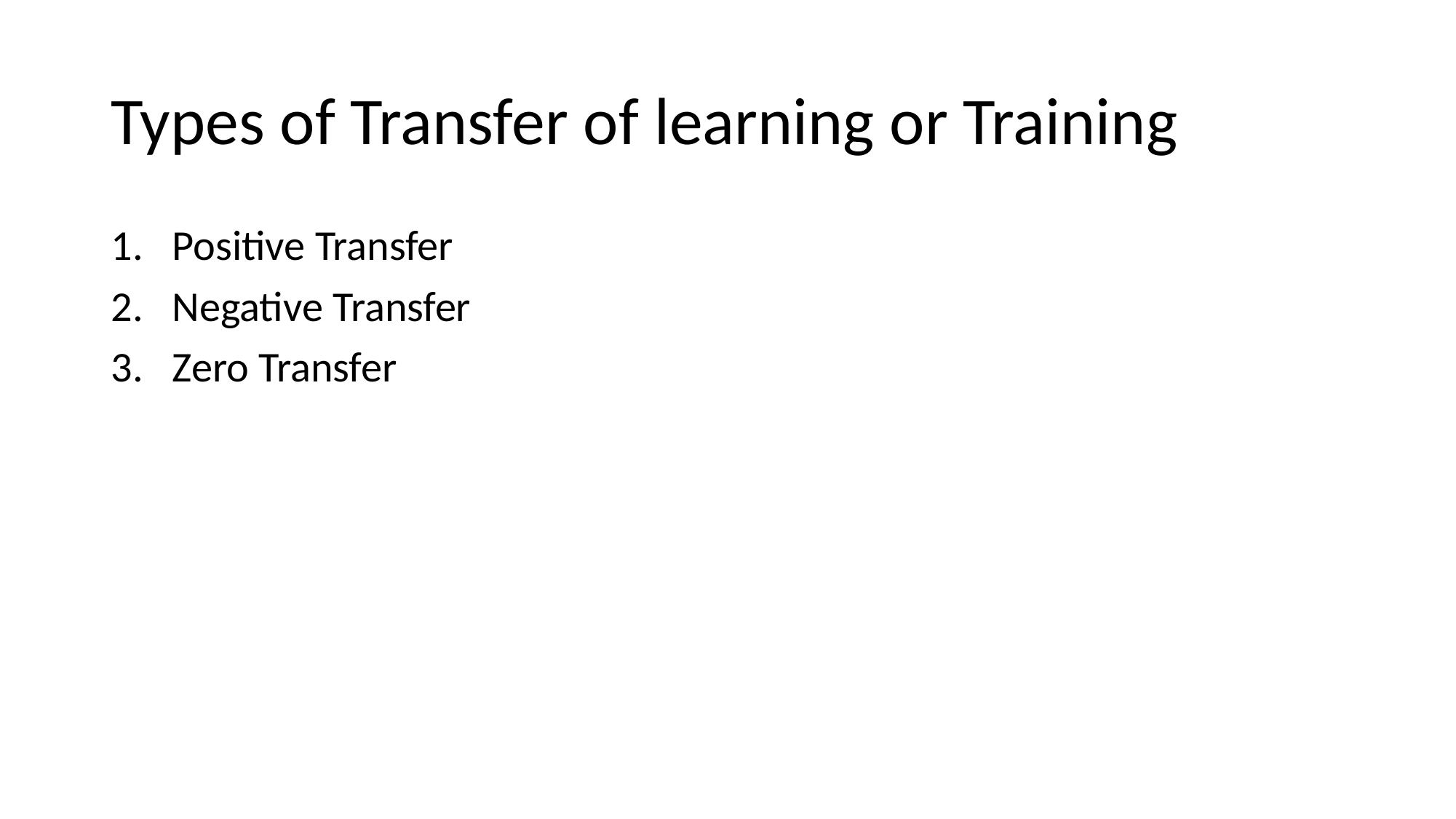

# Types of Transfer of learning or Training
Positive Transfer
Negative Transfer
Zero Transfer